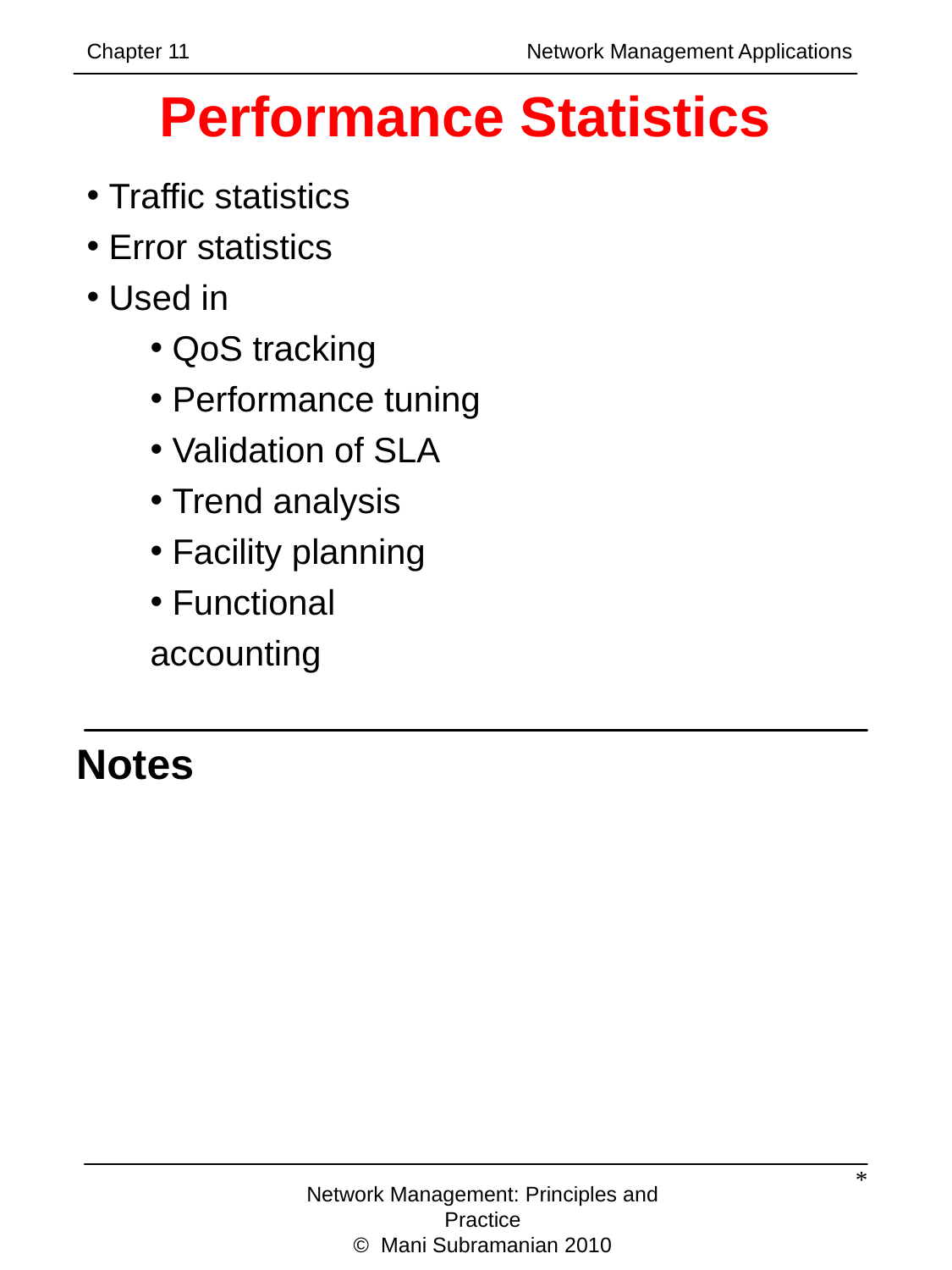

Chapter 11		     	          Network Management Applications

Performance Statistics
 Traffic statistics
 Error statistics
 Used in
 QoS tracking
 Performance tuning
 Validation of SLA
 Trend analysis
 Facility planning
 Functional accounting
Notes
*
Network Management: Principles and Practice
©  Mani Subramanian 2010